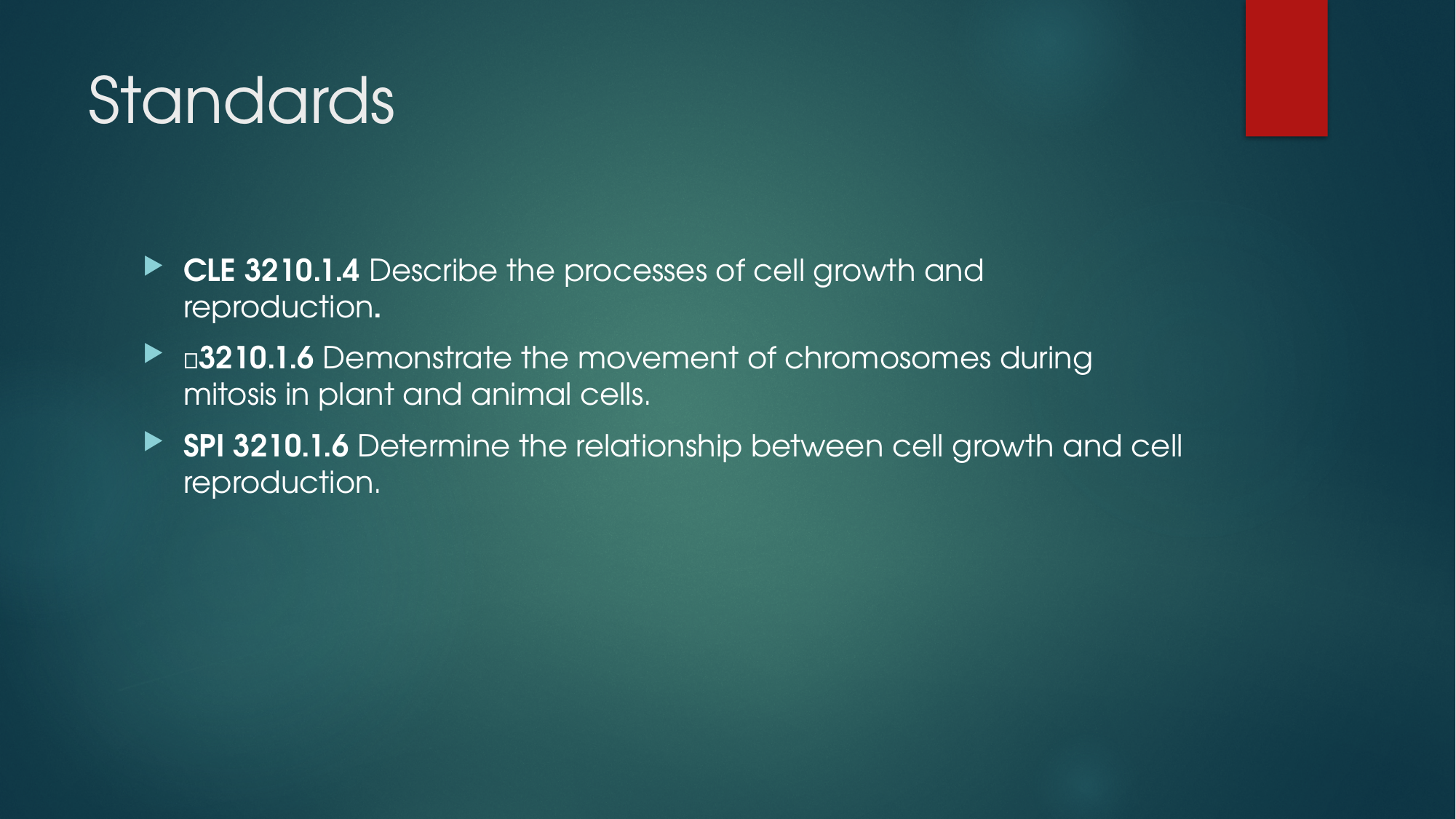

# Standards
CLE 3210.1.4 Describe the processes of cell growth and reproduction.
􀀹3210.1.6 Demonstrate the movement of chromosomes during mitosis in plant and animal cells.
SPI 3210.1.6 Determine the relationship between cell growth and cell reproduction.